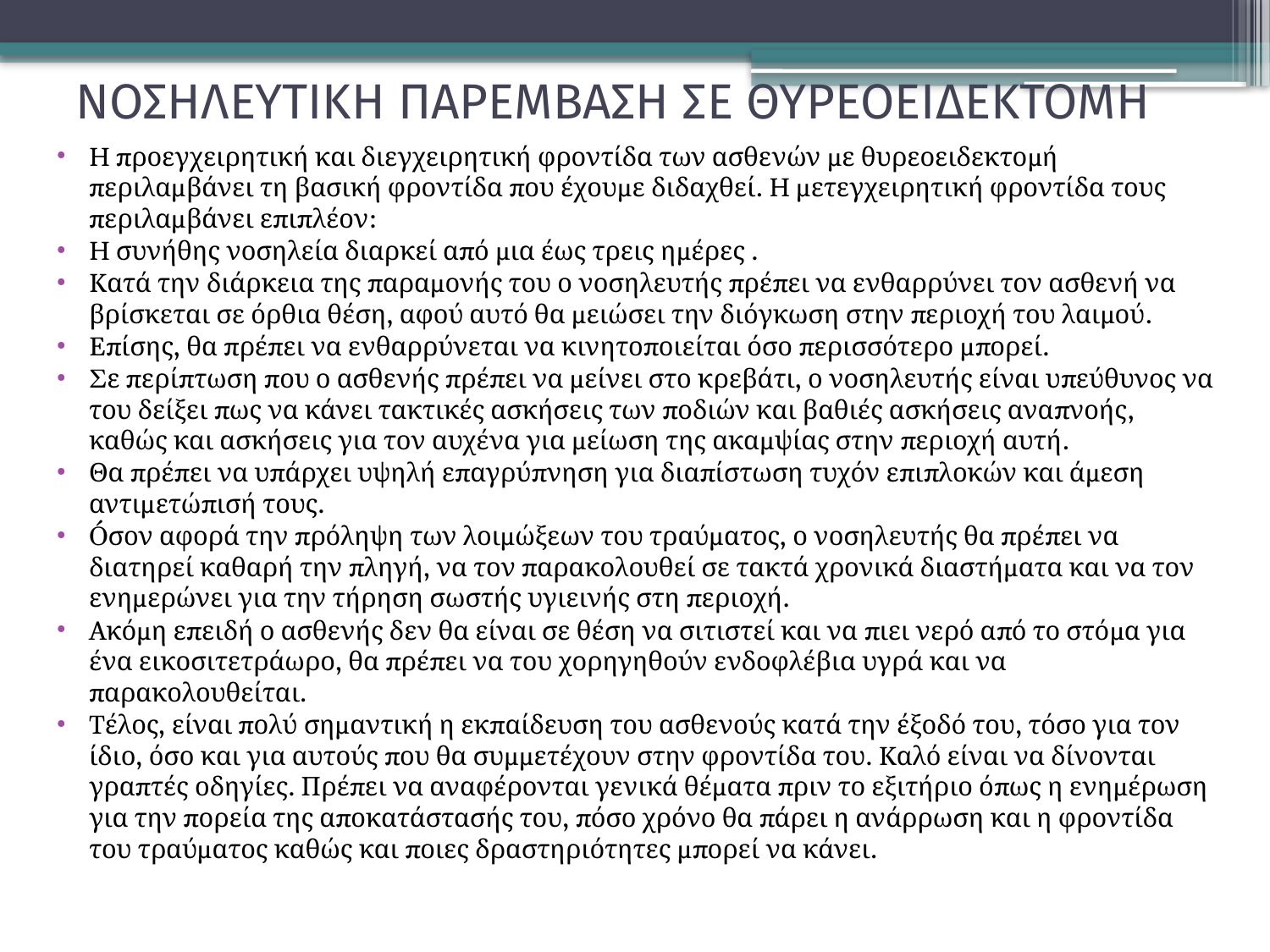

# ΝΟΣΗΛΕΥΤΙΚΗ ΠΑΡΕΜΒΑΣΗ ΣΕ ΘΥΡΕΟΕΙΔΕΚΤΟΜΗ

Η προεγχειρητική και διεγχειρητική φροντίδα των ασθενών με θυρεοειδεκτομή περιλαμβάνει τη βασική φροντίδα που έχουμε διδαχθεί. Η μετεγχειρητική φροντίδα τους περιλαμβάνει επιπλέον:
Η συνήθης νοσηλεία διαρκεί από μια έως τρεις ημέρες .
Κατά την διάρκεια της παραμονής του ο νοσηλευτής πρέπει να ενθαρρύνει τον ασθενή να βρίσκεται σε όρθια θέση, αφού αυτό θα μειώσει την διόγκωση στην περιοχή του λαιμού.
Επίσης, θα πρέπει να ενθαρρύνεται να κινητοποιείται όσο περισσότερο μπορεί.
Σε περίπτωση που ο ασθενής πρέπει να μείνει στο κρεβάτι, ο νοσηλευτής είναι υπεύθυνος να του δείξει πως να κάνει τακτικές ασκήσεις των ποδιών και βαθιές ασκήσεις αναπνοής, καθώς και ασκήσεις για τον αυχένα για μείωση της ακαμψίας στην περιοχή αυτή.
Θα πρέπει να υπάρχει υψηλή επαγρύπνηση για διαπίστωση τυχόν επιπλοκών και άμεση αντιμετώπισή τους.
Όσον αφορά την πρόληψη των λοιμώξεων του τραύματος, ο νοσηλευτής θα πρέπει να διατηρεί καθαρή την πληγή, να τον παρακολουθεί σε τακτά χρονικά διαστήματα και να τον ενημερώνει για την τήρηση σωστής υγιεινής στη περιοχή.
Ακόμη επειδή ο ασθενής δεν θα είναι σε θέση να σιτιστεί και να πιει νερό από το στόμα για ένα εικοσιτετράωρο, θα πρέπει να του χορηγηθούν ενδοφλέβια υγρά και να παρακολουθείται.
Τέλος, είναι πολύ σημαντική η εκπαίδευση του ασθενούς κατά την έξοδό του, τόσο για τον
ίδιο, όσο και για αυτούς που θα συμμετέχουν στην φροντίδα του. Καλό είναι να δίνονται
γραπτές οδηγίες. Πρέπει να αναφέρονται γενικά θέματα πριν το εξιτήριο όπως η ενημέρωση για την πορεία της αποκατάστασής του, πόσο χρόνο θα πάρει η ανάρρωση και η φροντίδα του τραύματος καθώς και ποιες δραστηριότητες μπορεί να κάνει.